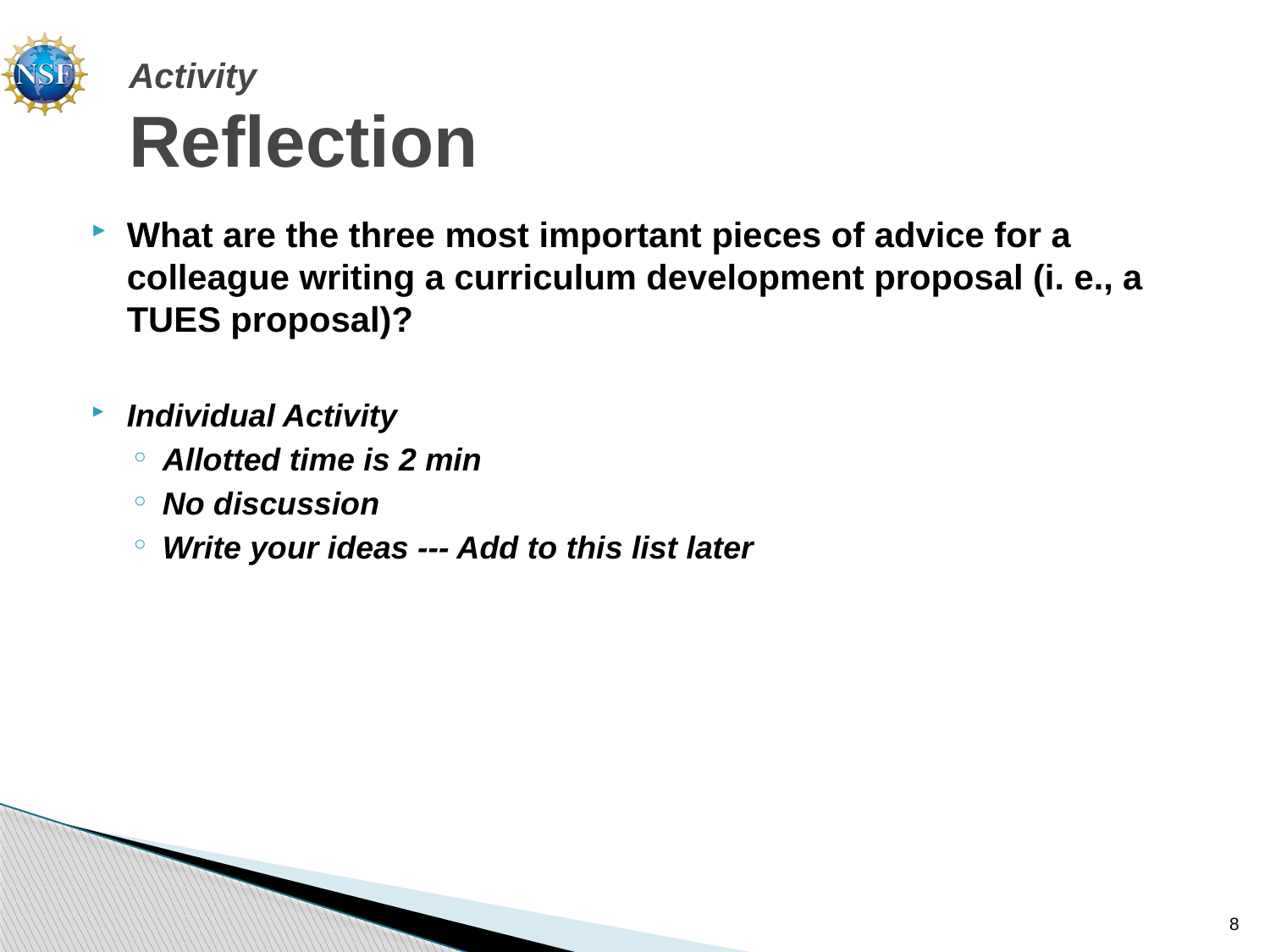

# Activity Reflection
What are the three most important pieces of advice for a colleague writing a curriculum development proposal (i. e., a TUES proposal)?

Individual Activity
Allotted time is 2 min
No discussion
Write your ideas --- Add to this list later

8